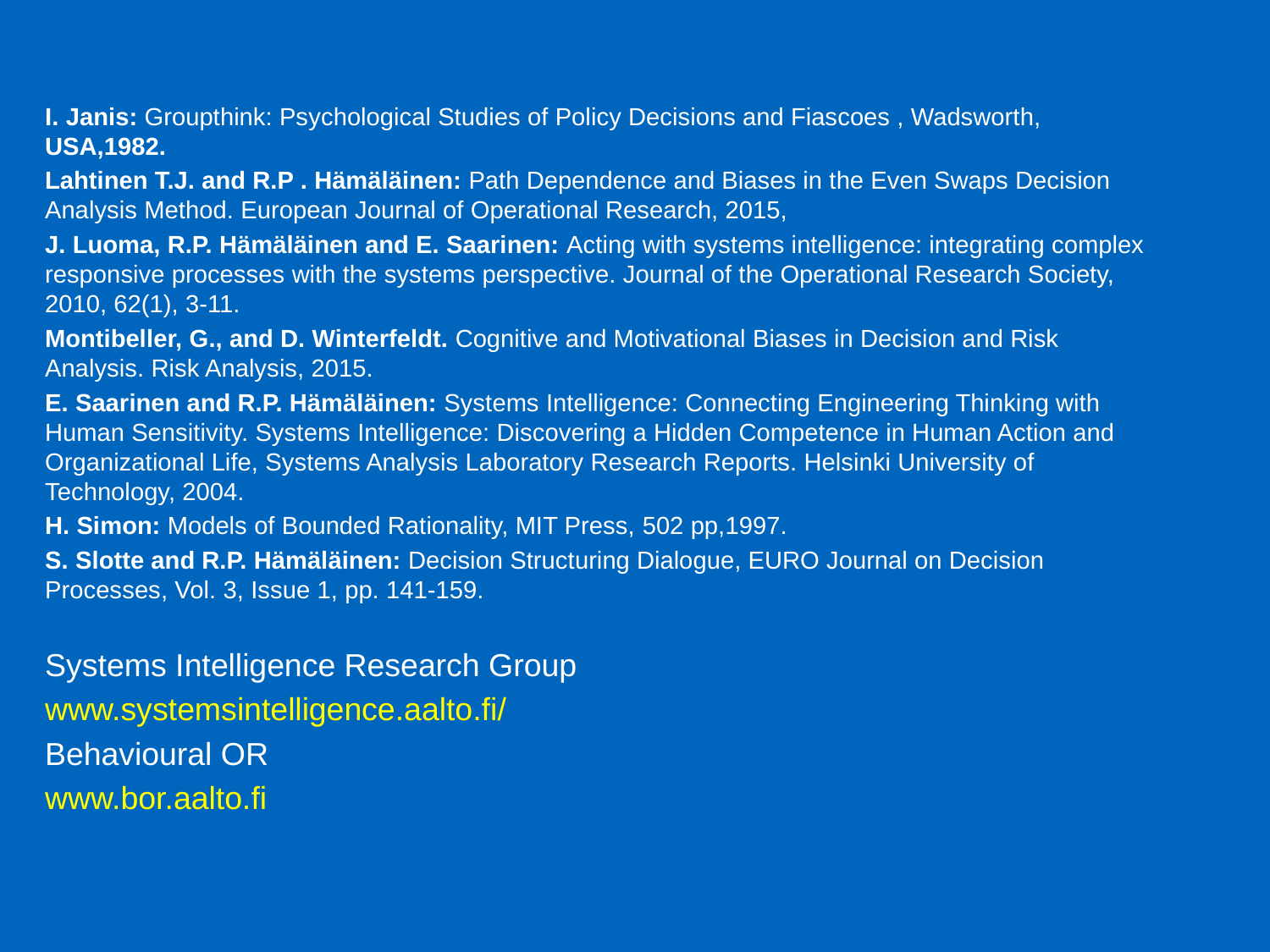

I. Janis: Groupthink: Psychological Studies of Policy Decisions and Fiascoes , Wadsworth, USA,1982.
Lahtinen T.J. and R.P . Hämäläinen: Path Dependence and Biases in the Even Swaps Decision Analysis Method. European Journal of Operational Research, 2015,
J. Luoma, R.P. Hämäläinen and E. Saarinen: Acting with systems intelligence: integrating complex responsive processes with the systems perspective. Journal of the Operational Research Society, 2010, 62(1), 3-11.
Montibeller, G., and D. Winterfeldt. Cognitive and Motivational Biases in Decision and Risk Analysis. Risk Analysis, 2015.
E. Saarinen and R.P. Hämäläinen: Systems Intelligence: Connecting Engineering Thinking with Human Sensitivity. Systems Intelligence: Discovering a Hidden Competence in Human Action and Organizational Life, Systems Analysis Laboratory Research Reports. Helsinki University of Technology, 2004.
H. Simon: Models of Bounded Rationality, MIT Press, 502 pp,1997.
S. Slotte and R.P. Hämäläinen: Decision Structuring Dialogue, EURO Journal on Decision Processes, Vol. 3, Issue 1, pp. 141-159.

Systems Intelligence Research Group
www.systemsintelligence.aalto.fi/
Behavioural OR
www.bor.aalto.fi